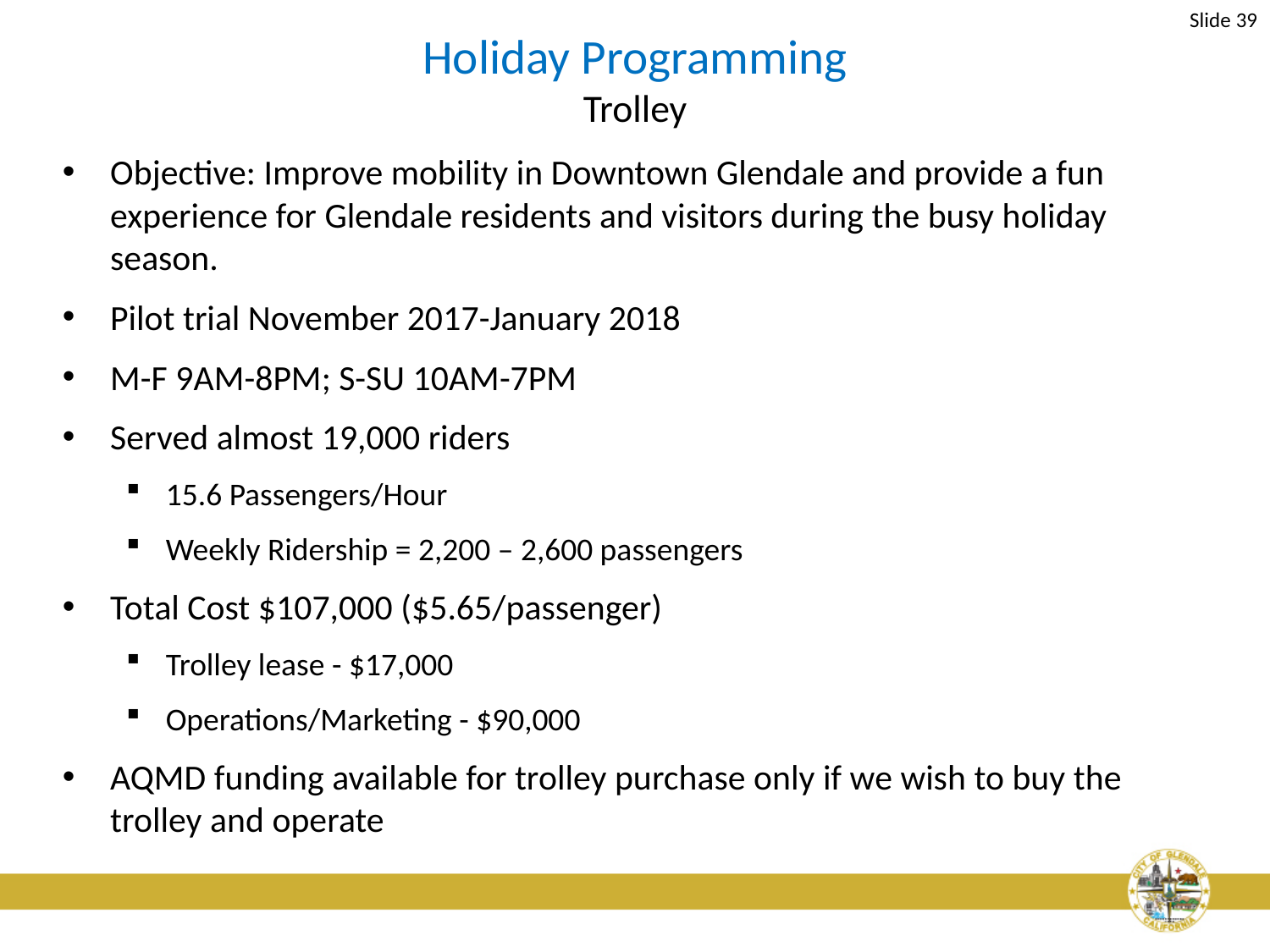

Slide 39
# Holiday Programming Trolley
Objective: Improve mobility in Downtown Glendale and provide a fun experience for Glendale residents and visitors during the busy holiday season.
Pilot trial November 2017-January 2018
M-F 9AM-8PM; S-SU 10AM-7PM
Served almost 19,000 riders
15.6 Passengers/Hour
Weekly Ridership = 2,200 – 2,600 passengers
Total Cost $107,000 ($5.65/passenger)
Trolley lease - $17,000
Operations/Marketing - $90,000
AQMD funding available for trolley purchase only if we wish to buy the trolley and operate